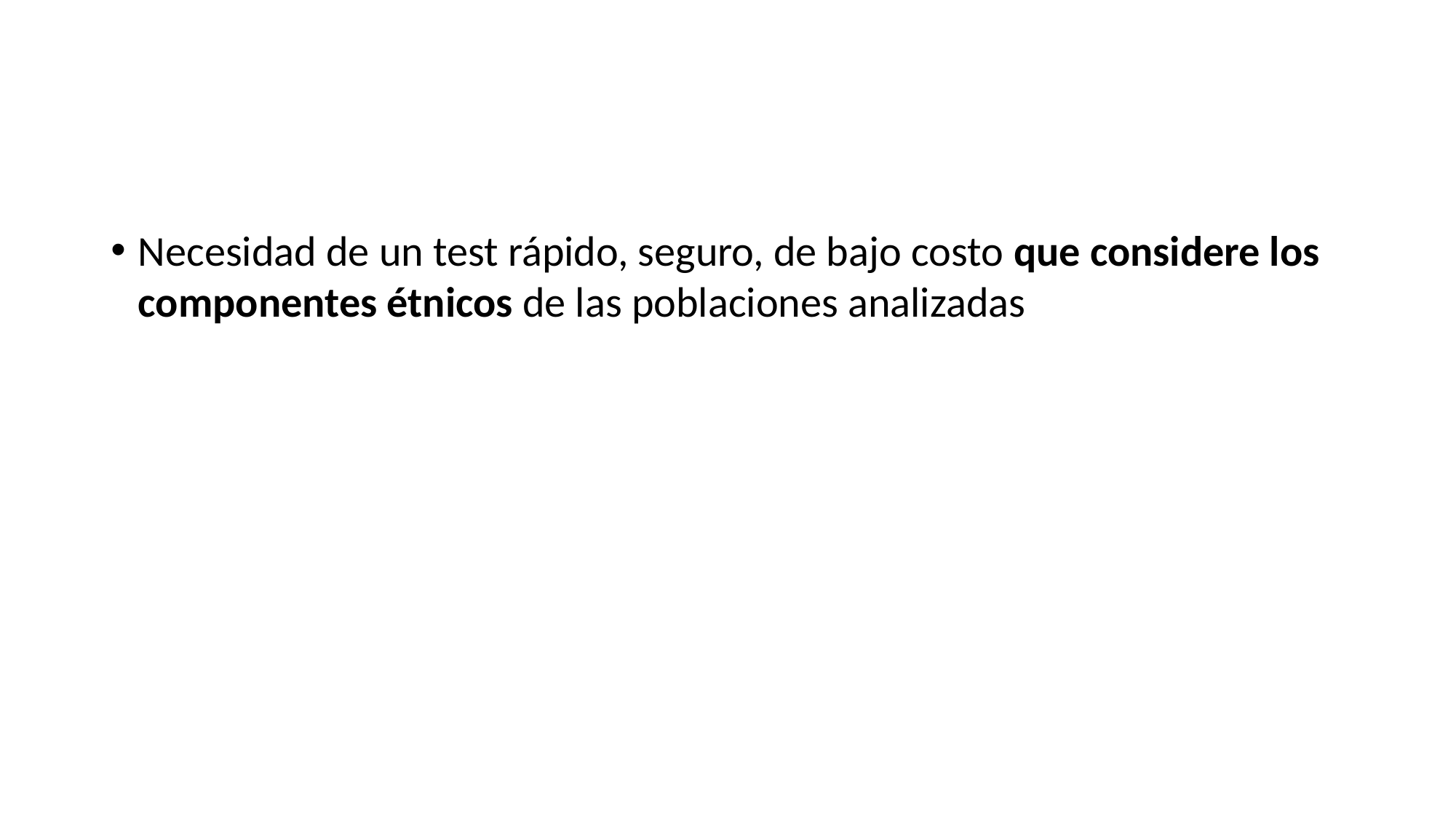

#
Necesidad de un test rápido, seguro, de bajo costo que considere los componentes étnicos de las poblaciones analizadas